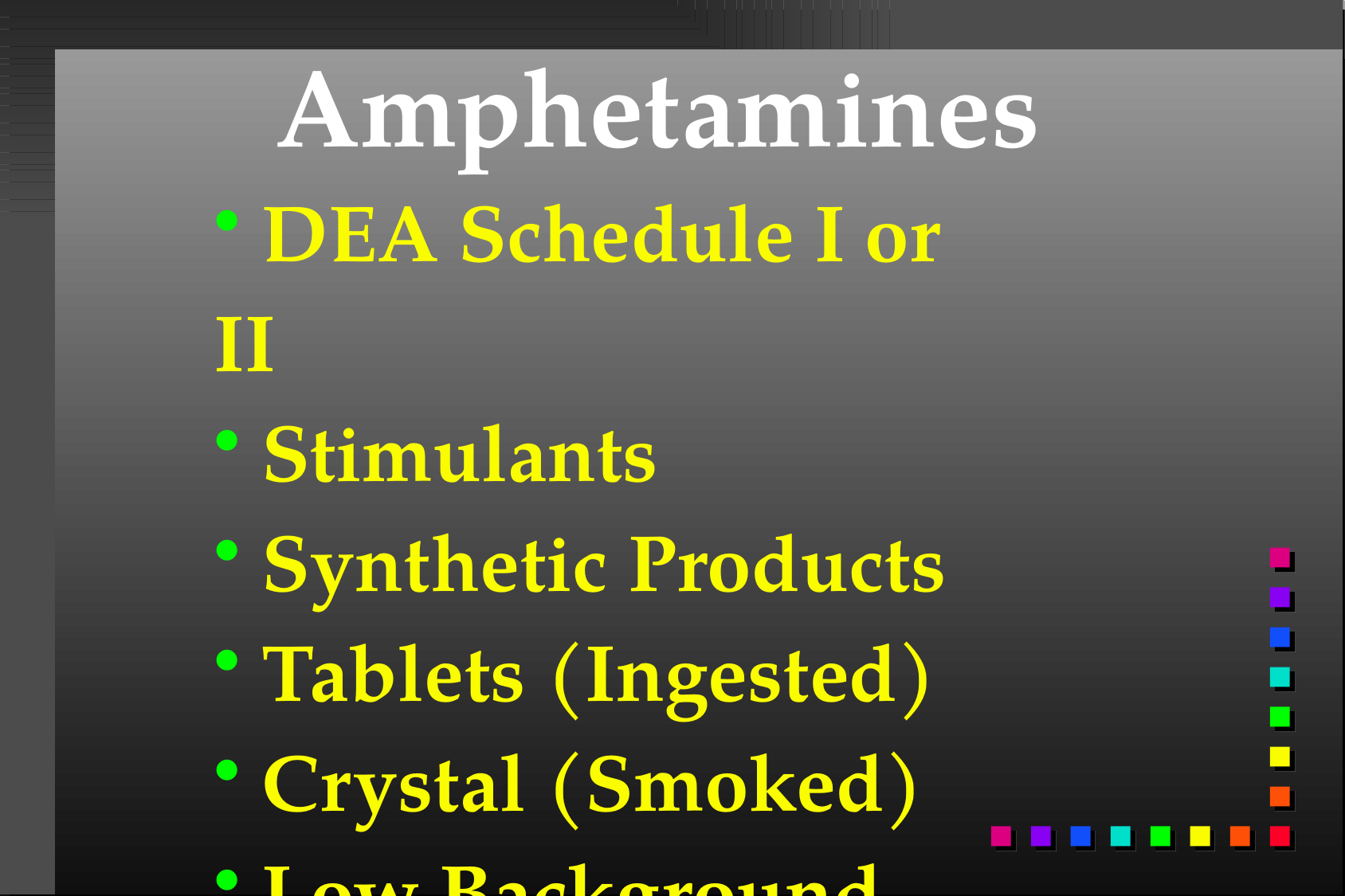

# Amphetamines

 DEA Schedule I or II
 Stimulants
 Synthetic Products
 Tablets (Ingested)
 Crystal (Smoked)
 Low Background